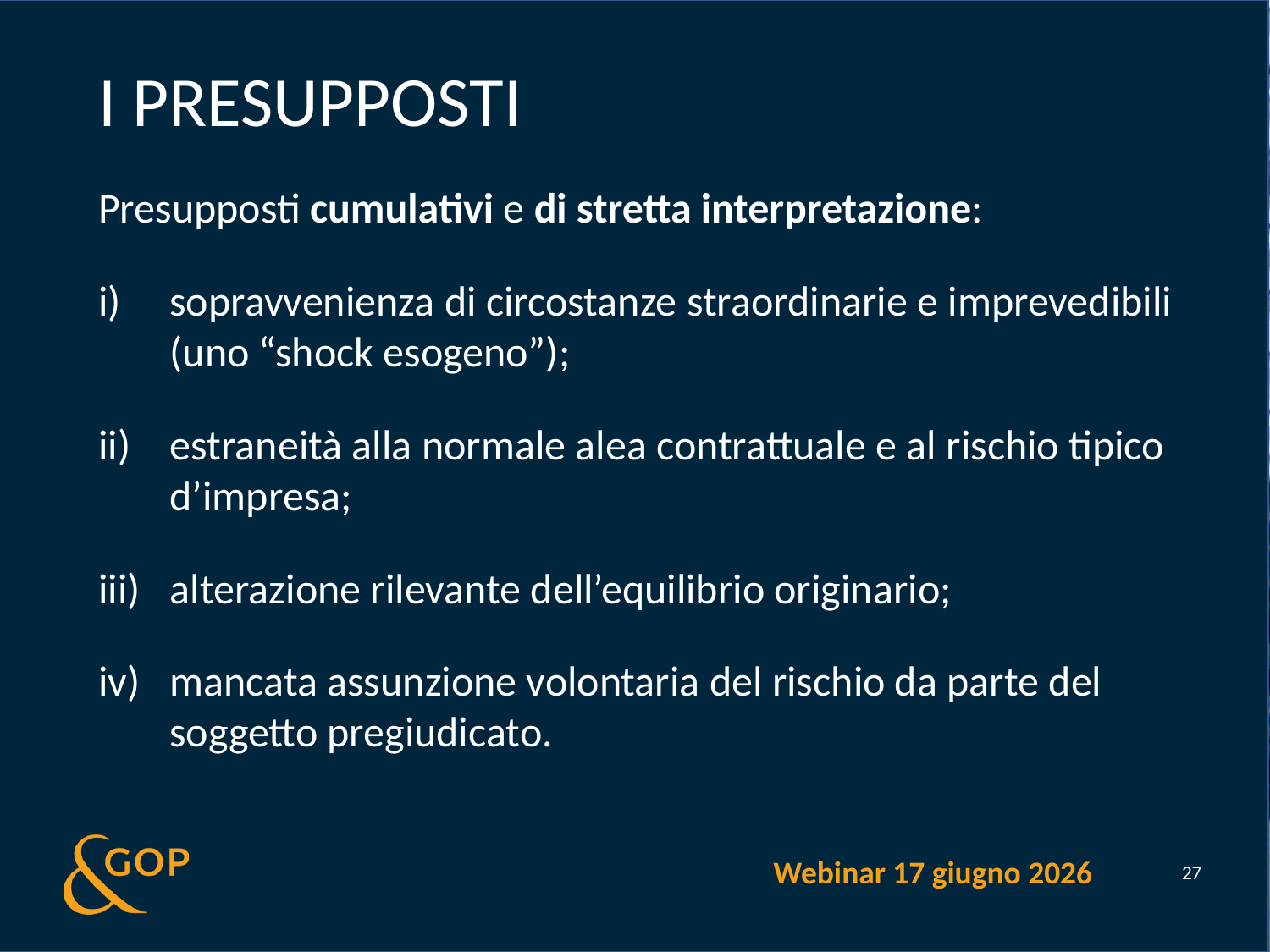

# I presupposti
Presupposti cumulativi e di stretta interpretazione:
sopravvenienza di circostanze straordinarie e imprevedibili (uno “shock esogeno”);
estraneità alla normale alea contrattuale e al rischio tipico d’impresa;
alterazione rilevante dell’equilibrio originario;
mancata assunzione volontaria del rischio da parte del soggetto pregiudicato.
Webinar 17 giugno 2026
27